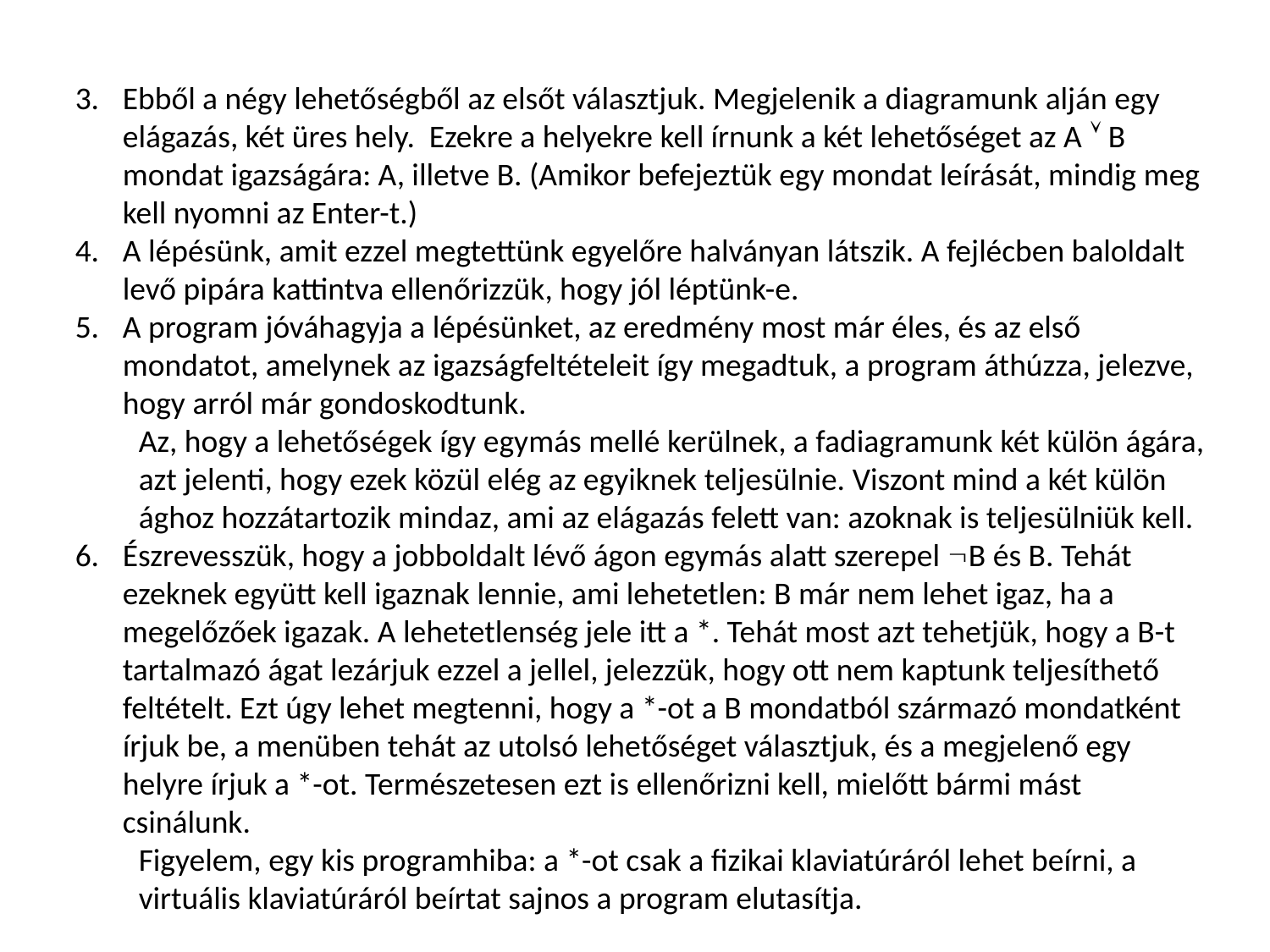

Ebből a négy lehetőségből az elsőt választjuk. Megjelenik a diagramunk alján egy elágazás, két üres hely.  Ezekre a helyekre kell írnunk a két lehetőséget az A ∨ B mondat igazságára: A, illetve B. (Amikor befejeztük egy mondat leírását, mindig meg kell nyomni az Enter-t.)
A lépésünk, amit ezzel megtettünk egyelőre halványan látszik. A fejlécben baloldalt levő pipára kattintva ellenőrizzük, hogy jól léptünk-e.
A program jóváhagyja a lépésünket, az eredmény most már éles, és az első mondatot, amelynek az igazságfeltételeit így megadtuk, a program áthúzza, jelezve, hogy arról már gondoskodtunk.
Az, hogy a lehetőségek így egymás mellé kerülnek, a fadiagramunk két külön ágára, azt jelenti, hogy ezek közül elég az egyiknek teljesülnie. Viszont mind a két külön ághoz hozzátartozik mindaz, ami az elágazás felett van: azoknak is teljesülniük kell.
Észrevesszük, hogy a jobboldalt lévő ágon egymás alatt szerepel ¬B és B. Tehát ezeknek együtt kell igaznak lennie, ami lehetetlen: B már nem lehet igaz, ha a megelőzőek igazak. A lehetetlenség jele itt a *. Tehát most azt tehetjük, hogy a B-t tartalmazó ágat lezárjuk ezzel a jellel, jelezzük, hogy ott nem kaptunk teljesíthető feltételt. Ezt úgy lehet megtenni, hogy a *-ot a B mondatból származó mondatként írjuk be, a menüben tehát az utolsó lehetőséget választjuk, és a megjelenő egy helyre írjuk a *-ot. Természetesen ezt is ellenőrizni kell, mielőtt bármi mást csinálunk.
Figyelem, egy kis programhiba: a *-ot csak a fizikai klaviatúráról lehet beírni, a virtuális klaviatúráról beírtat sajnos a program elutasítja.